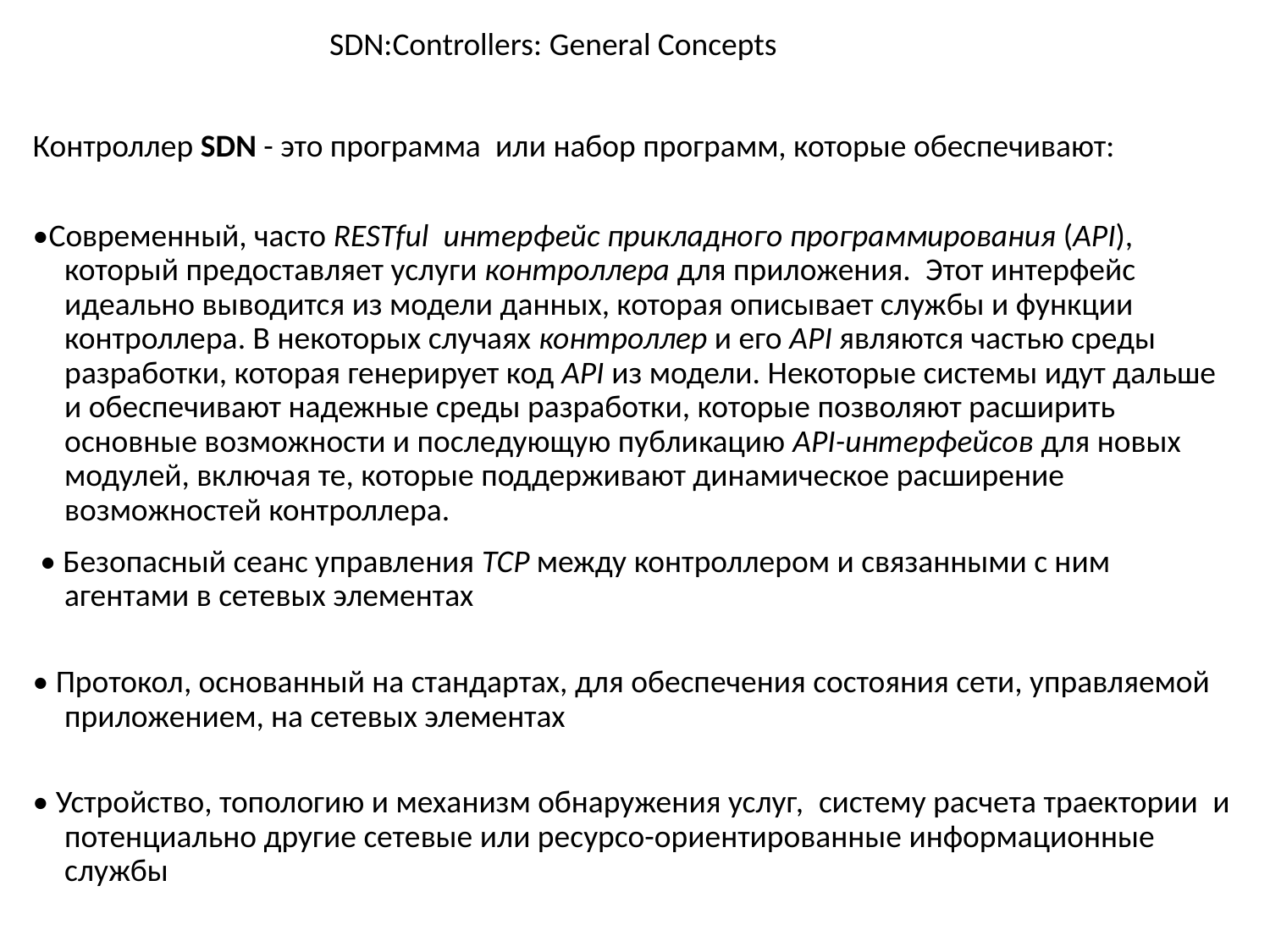

# SDN:Controllers: General Concepts
Контроллер SDN - это программа  или набор программ, которые обеспечивают:
•Современный, часто RESTful  интерфейс прикладного программирования (API), который предоставляет услуги контроллера для приложения.  Этот интерфейс идеально выводится из модели данных, которая описывает службы и функции контроллера. В некоторых случаях контроллер и его API являются частью среды разработки, которая генерирует код API из модели. Некоторые системы идут дальше и обеспечивают надежные среды разработки, которые позволяют расширить основные возможности и последующую публикацию API-интерфейсов для новых модулей, включая те, которые поддерживают динамическое расширение возможностей контроллера.
 • Безопасный сеанс управления TCP между контроллером и связанными с ним агентами в сетевых элементах
• Протокол, основанный на стандартах, для обеспечения состояния сети, управляемой приложением, на сетевых элементах
• Устройство, топологию и механизм обнаружения услуг,  систему расчета траектории  и потенциально другие сетевые или ресурсо-ориентированные информационные службы